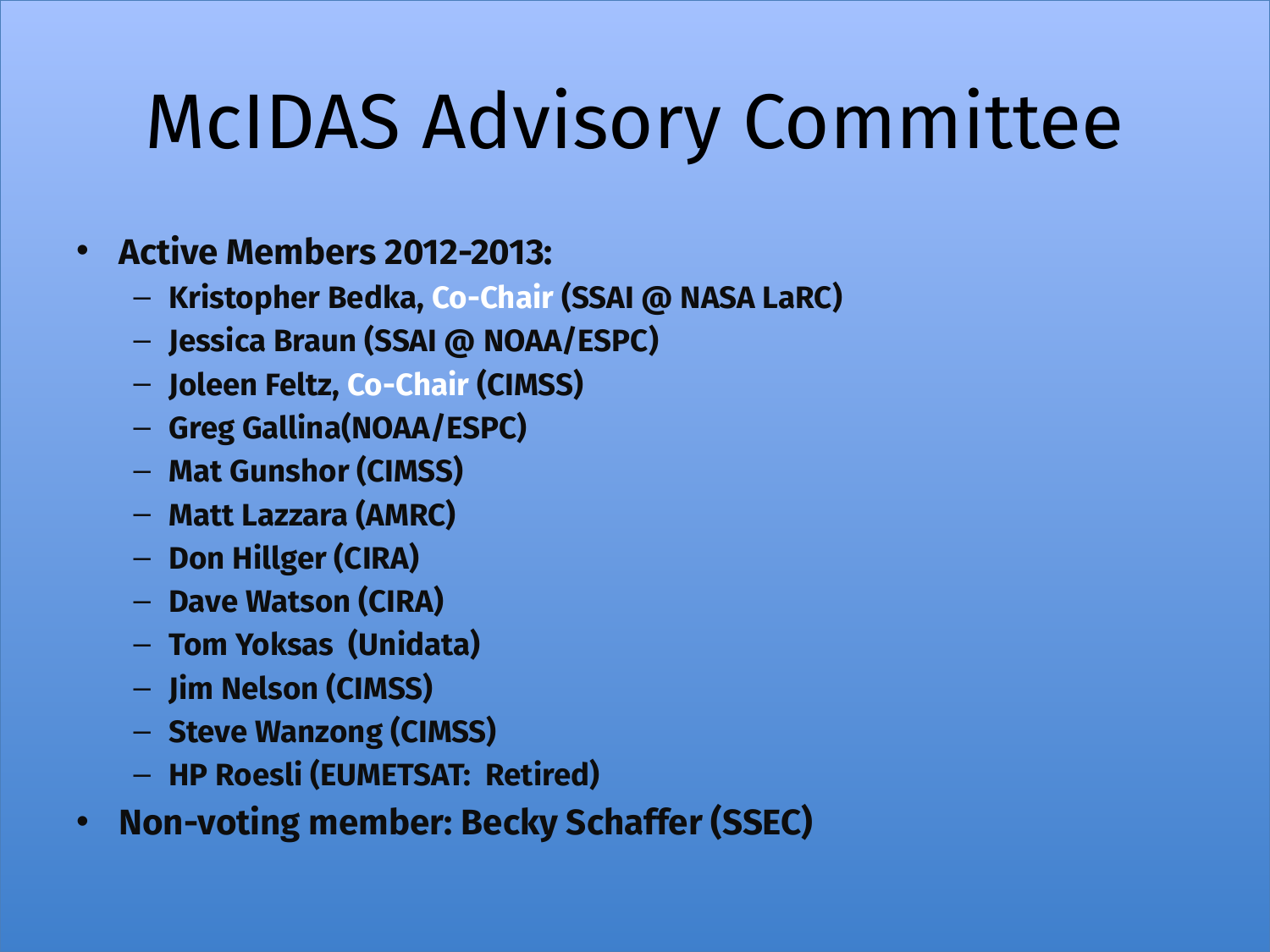

# McIDAS Advisory Committee
Active Members 2012-2013:
Kristopher Bedka, Co-Chair (SSAI @ NASA LaRC)
Jessica Braun (SSAI @ NOAA/ESPC)
Joleen Feltz, Co-Chair (CIMSS)
Greg Gallina(NOAA/ESPC)
Mat Gunshor (CIMSS)
Matt Lazzara (AMRC)
Don Hillger (CIRA)
Dave Watson (CIRA)
Tom Yoksas  (Unidata)
Jim Nelson (CIMSS)
Steve Wanzong (CIMSS)
HP Roesli (EUMETSAT:  Retired)
Non-voting member: Becky Schaffer (SSEC)